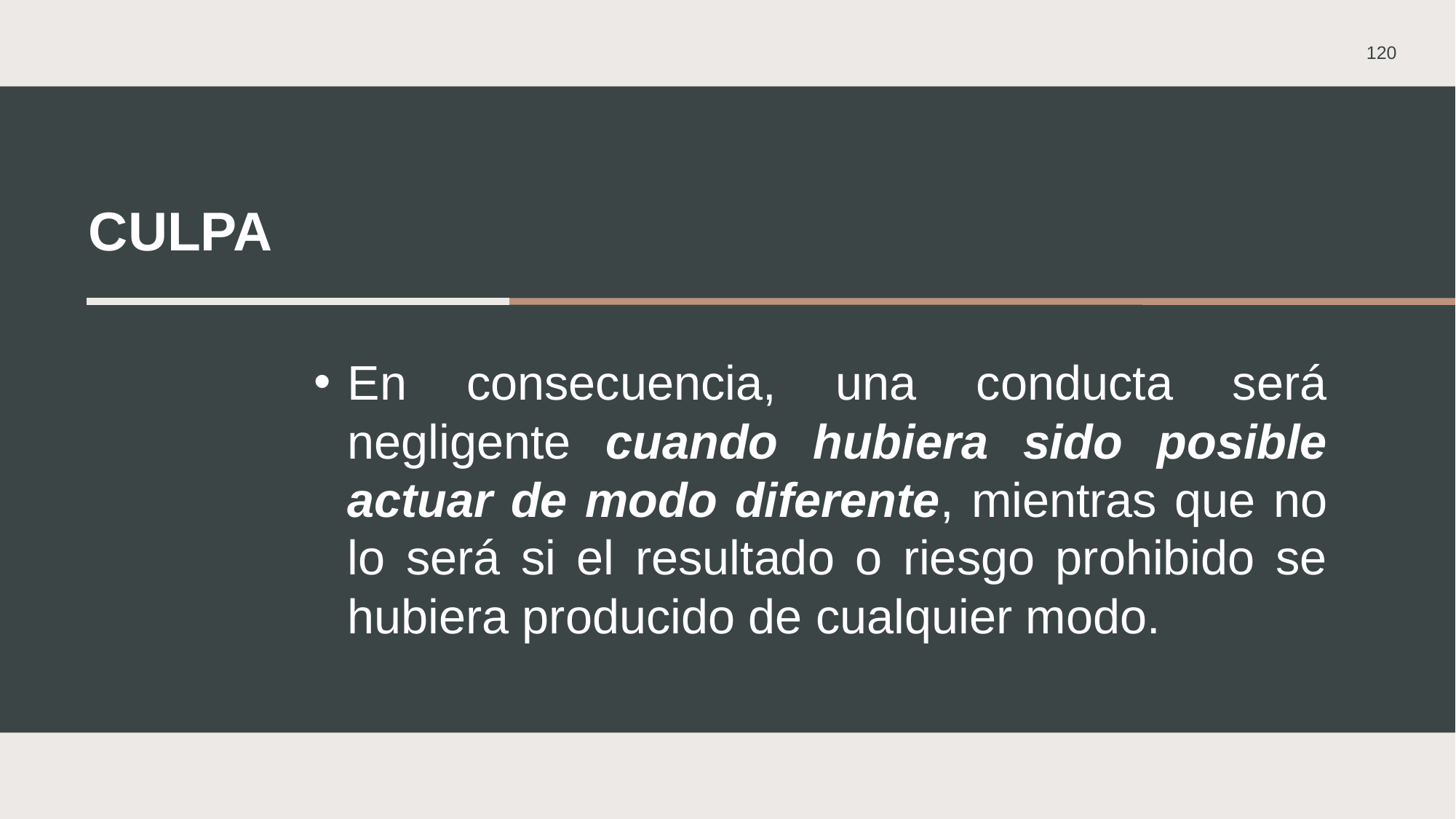

120
# culpa
En consecuencia, una conducta será negligente cuando hubiera sido posible actuar de modo diferente, mientras que no lo será si el resultado o riesgo prohibido se hubiera producido de cualquier modo.